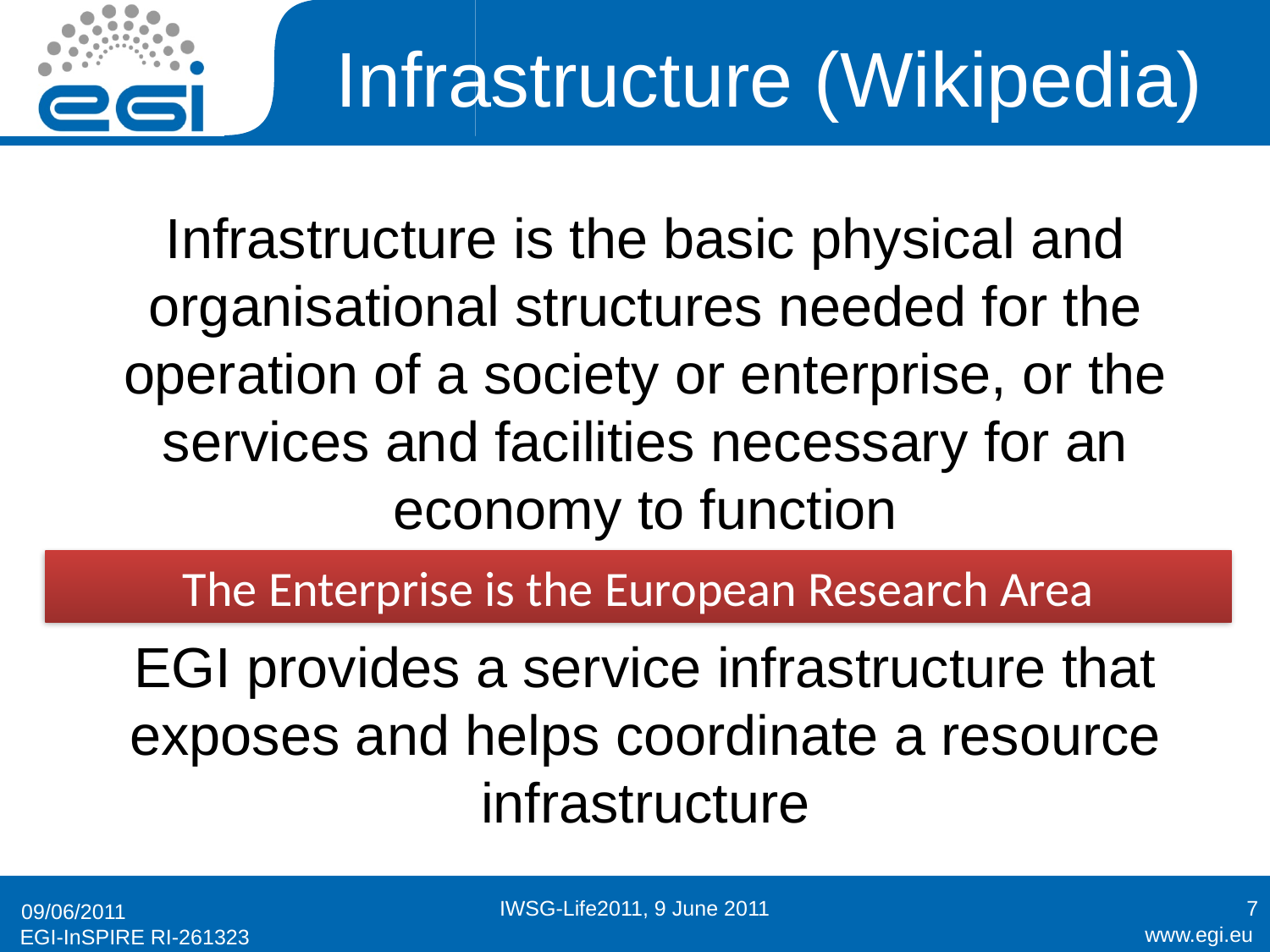

# Infrastructure (Wikipedia)
Infrastructure is the basic physical and organisational structures needed for the operation of a society or enterprise, or the services and facilities necessary for an economy to function

EGI provides a service infrastructure that exposes and helps coordinate a resource infrastructure
The Enterprise is the European Research Area
IWSG-Life2011, 9 June 2011
7
09/06/2011